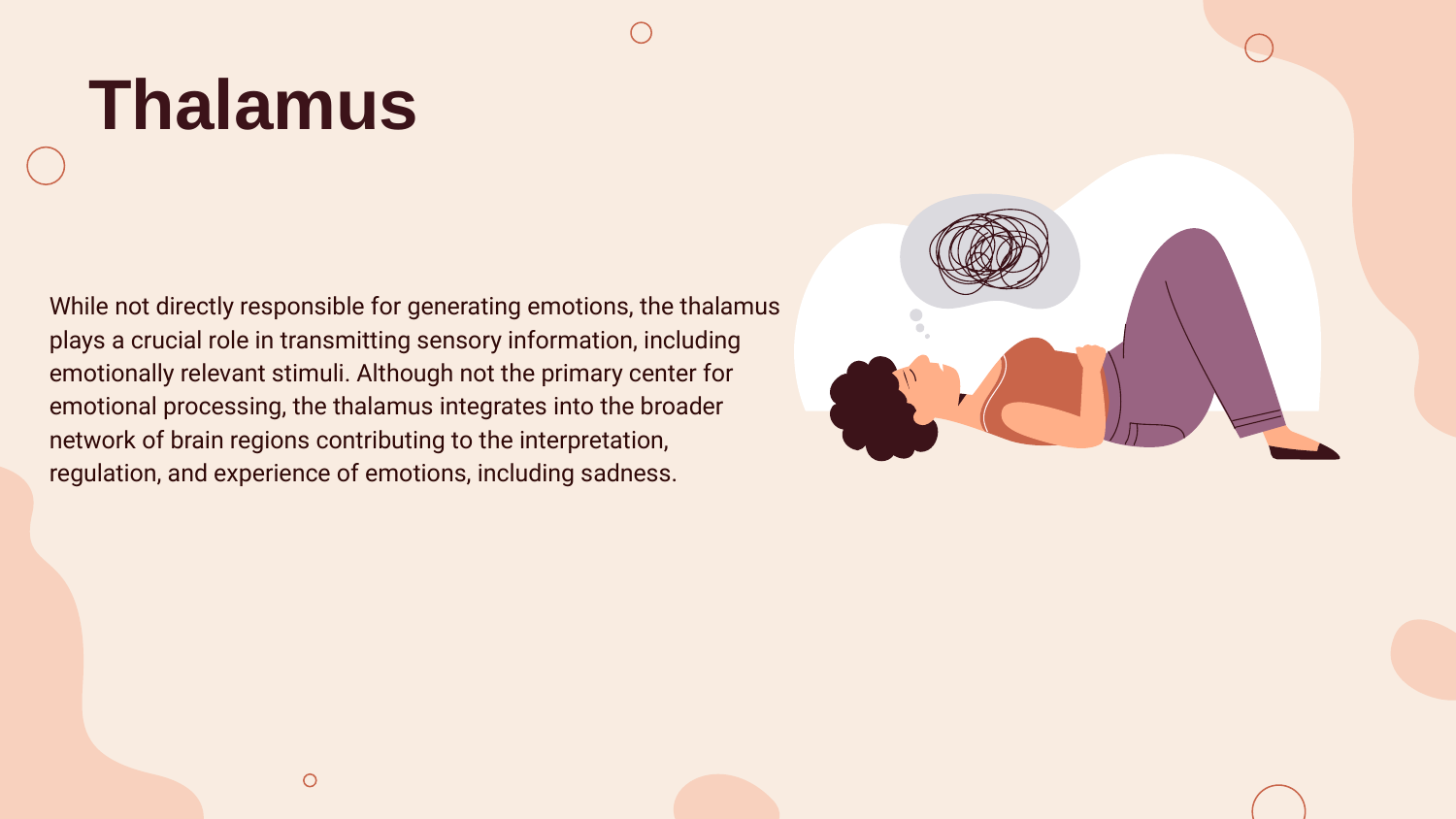

# Thalamus

While not directly responsible for generating emotions, the thalamus plays a crucial role in transmitting sensory information, including emotionally relevant stimuli. Although not the primary center for emotional processing, the thalamus integrates into the broader network of brain regions contributing to the interpretation, regulation, and experience of emotions, including sadness.